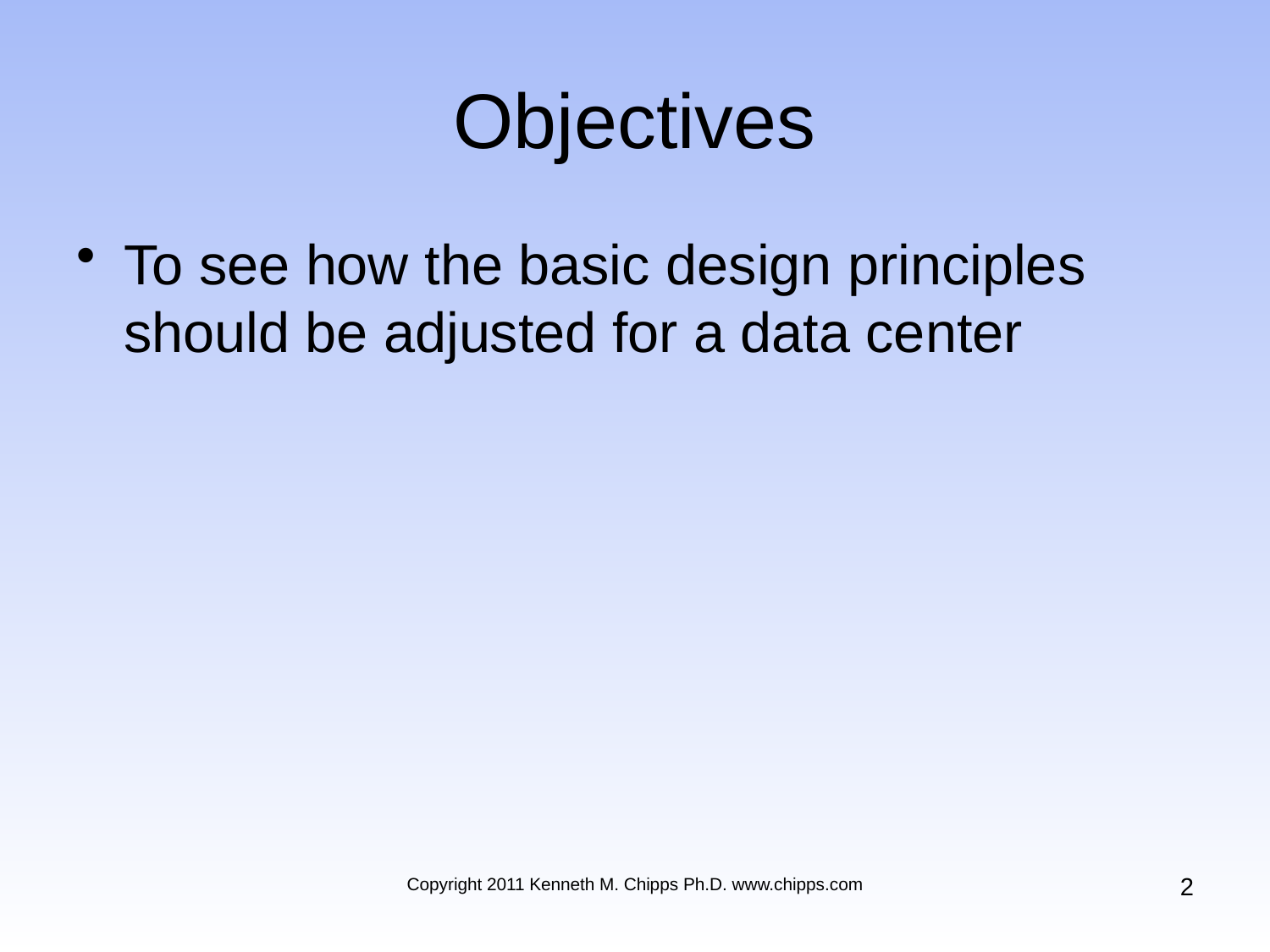

# Objectives
To see how the basic design principles should be adjusted for a data center
2
Copyright 2011 Kenneth M. Chipps Ph.D. www.chipps.com